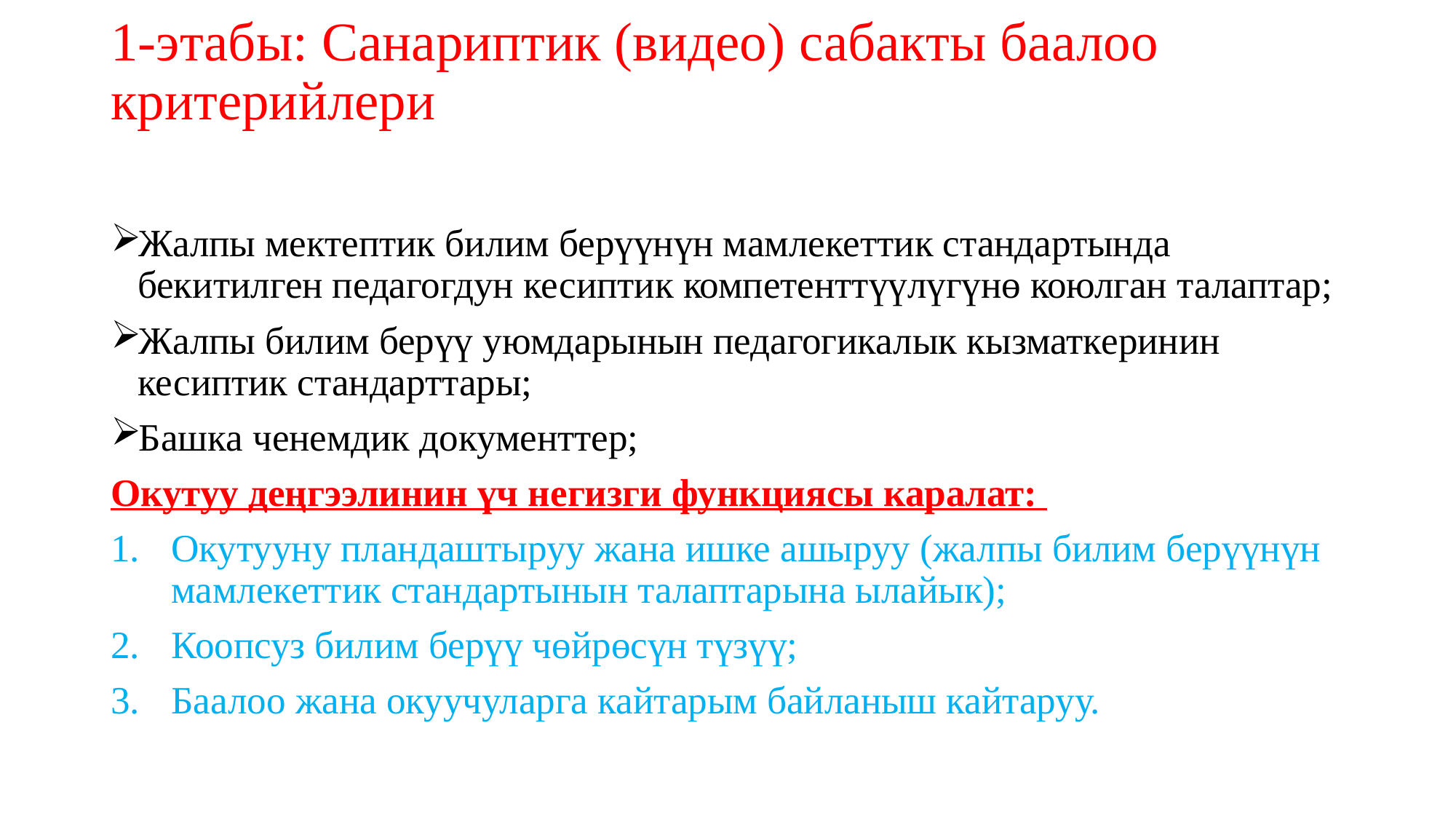

# 1-этабы: Санариптик (видео) сабакты баалоо критерийлери
Жалпы мектептик билим берүүнүн мамлекеттик стандартында бекитилген педагогдун кесиптик компетенттүүлүгүнө коюлган талаптар;
Жалпы билим берүү уюмдарынын педагогикалык кызматкеринин кесиптик стандарттары;
Башка ченемдик документтер;
Окутуу деңгээлинин үч негизги функциясы каралат:
Окутууну пландаштыруу жана ишке ашыруу (жалпы билим берүүнүн мамлекеттик стандартынын талаптарына ылайык);
Коопсуз билим берүү чөйрөсүн түзүү;
Баалоо жана окуучуларга кайтарым байланыш кайтаруу.